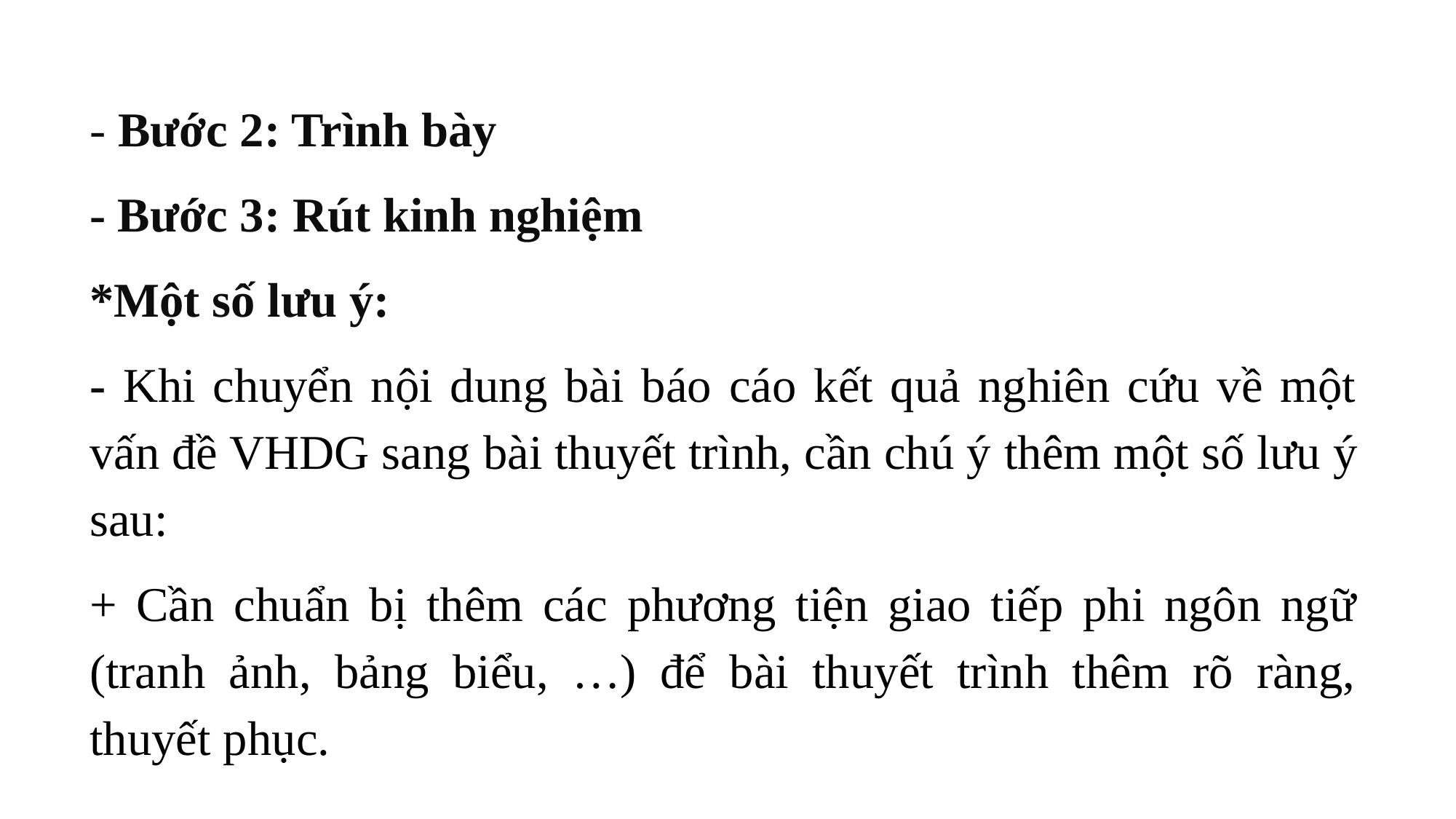

- Bước 2: Trình bày
- Bước 3: Rút kinh nghiệm
*Một số lưu ý:
- Khi chuyển nội dung bài báo cáo kết quả nghiên cứu về một vấn đề VHDG sang bài thuyết trình, cần chú ý thêm một số lưu ý sau:
+ Cần chuẩn bị thêm các phương tiện giao tiếp phi ngôn ngữ (tranh ảnh, bảng biểu, …) để bài thuyết trình thêm rõ ràng, thuyết phục.